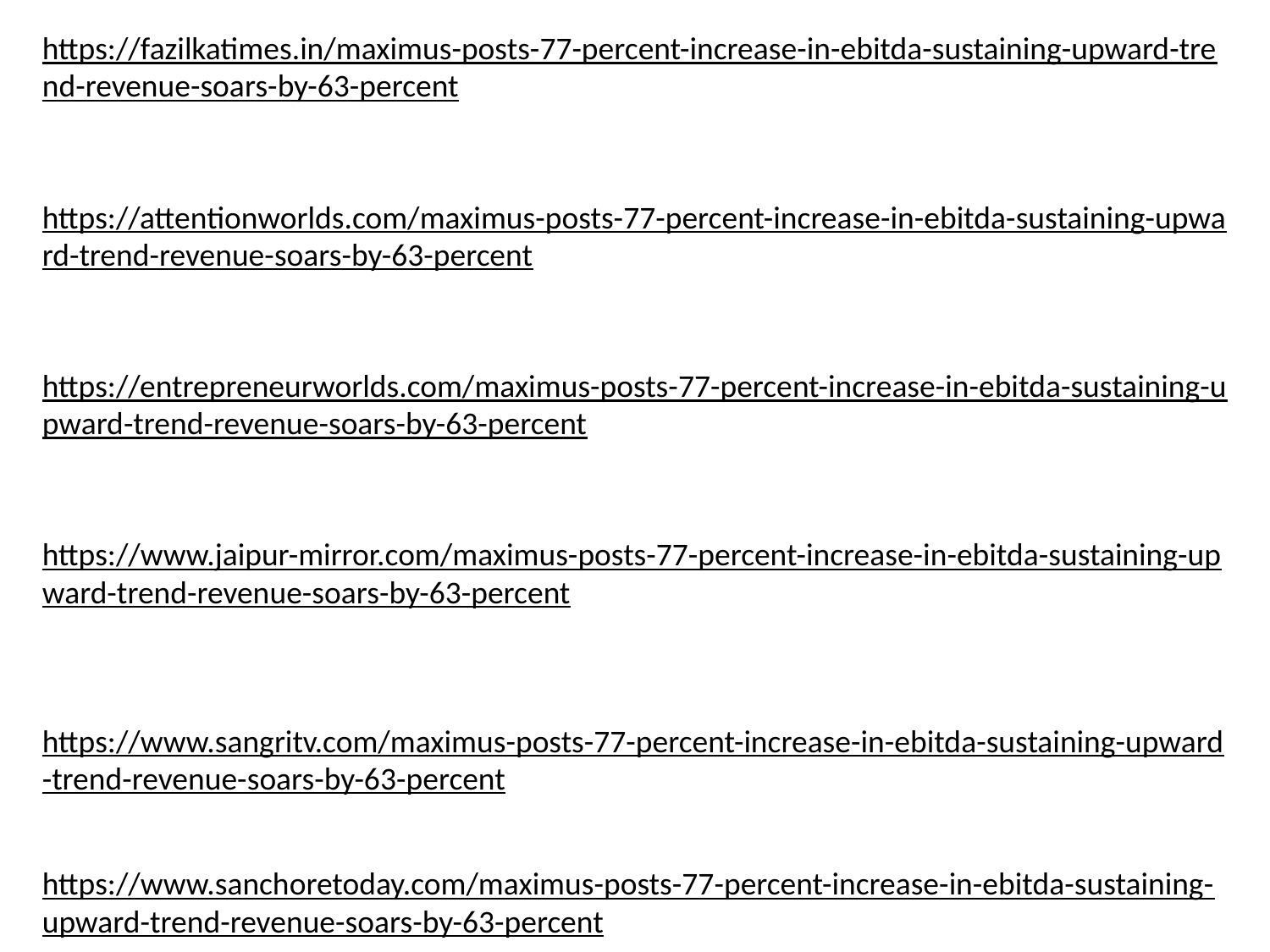

https://fazilkatimes.in/maximus-posts-77-percent-increase-in-ebitda-sustaining-upward-trend-revenue-soars-by-63-percent

https://attentionworlds.com/maximus-posts-77-percent-increase-in-ebitda-sustaining-upward-trend-revenue-soars-by-63-percent

https://entrepreneurworlds.com/maximus-posts-77-percent-increase-in-ebitda-sustaining-upward-trend-revenue-soars-by-63-percent

https://www.jaipur-mirror.com/maximus-posts-77-percent-increase-in-ebitda-sustaining-upward-trend-revenue-soars-by-63-percent

https://www.sangritv.com/maximus-posts-77-percent-increase-in-ebitda-sustaining-upward-trend-revenue-soars-by-63-percent
https://www.sanchoretoday.com/maximus-posts-77-percent-increase-in-ebitda-sustaining-upward-trend-revenue-soars-by-63-percent
https://www.talkpedia.in/maximus-posts-77-percent-increase-in-ebitda-sustaining-upward-trend-revenue-soars-by-63-percent